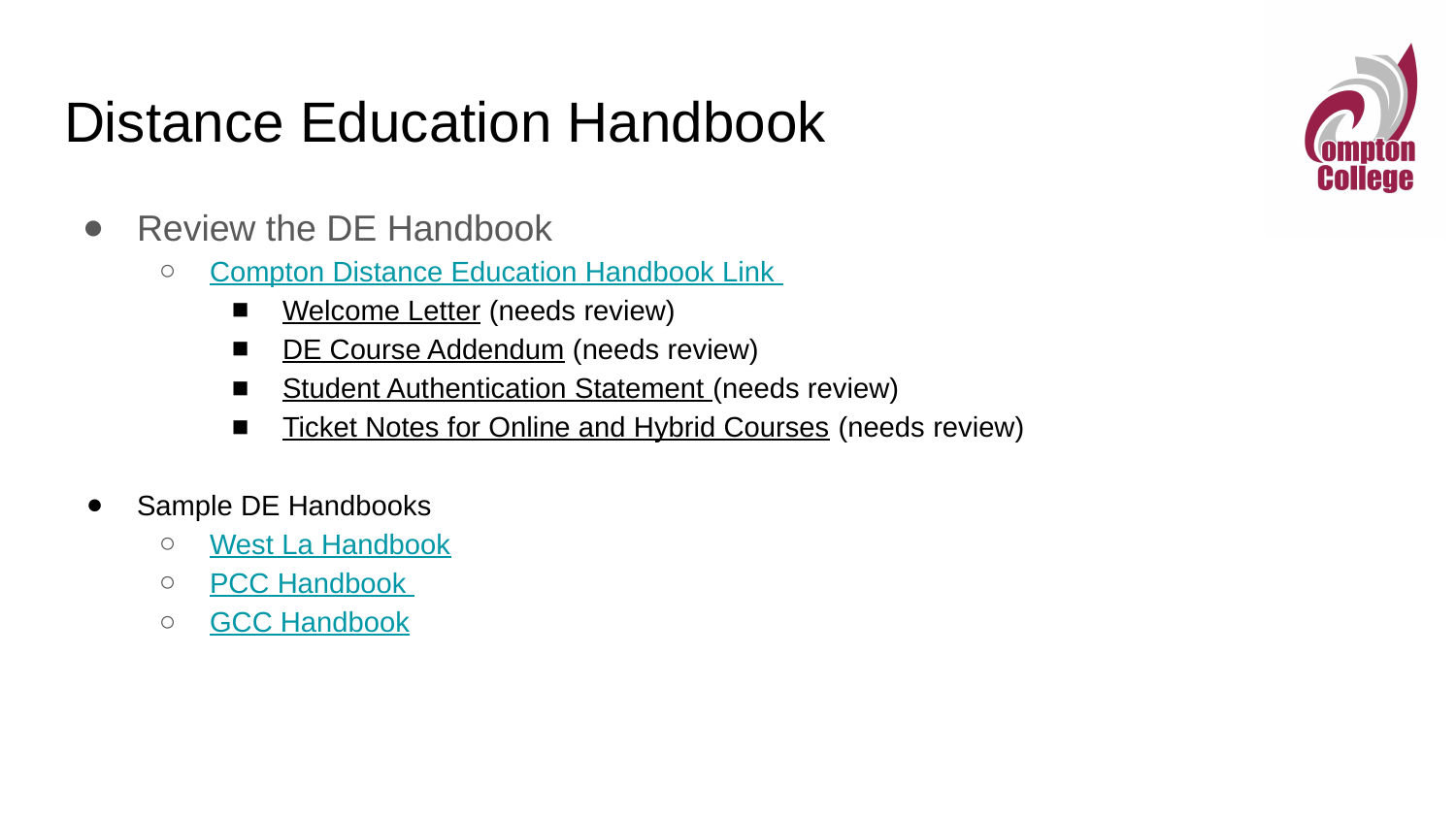

# Distance Education Handbook
Review the DE Handbook
Compton Distance Education Handbook Link
Welcome Letter (needs review)
DE Course Addendum (needs review)
Student Authentication Statement (needs review)
Ticket Notes for Online and Hybrid Courses (needs review)

Sample DE Handbooks
West La Handbook
PCC Handbook
GCC Handbook